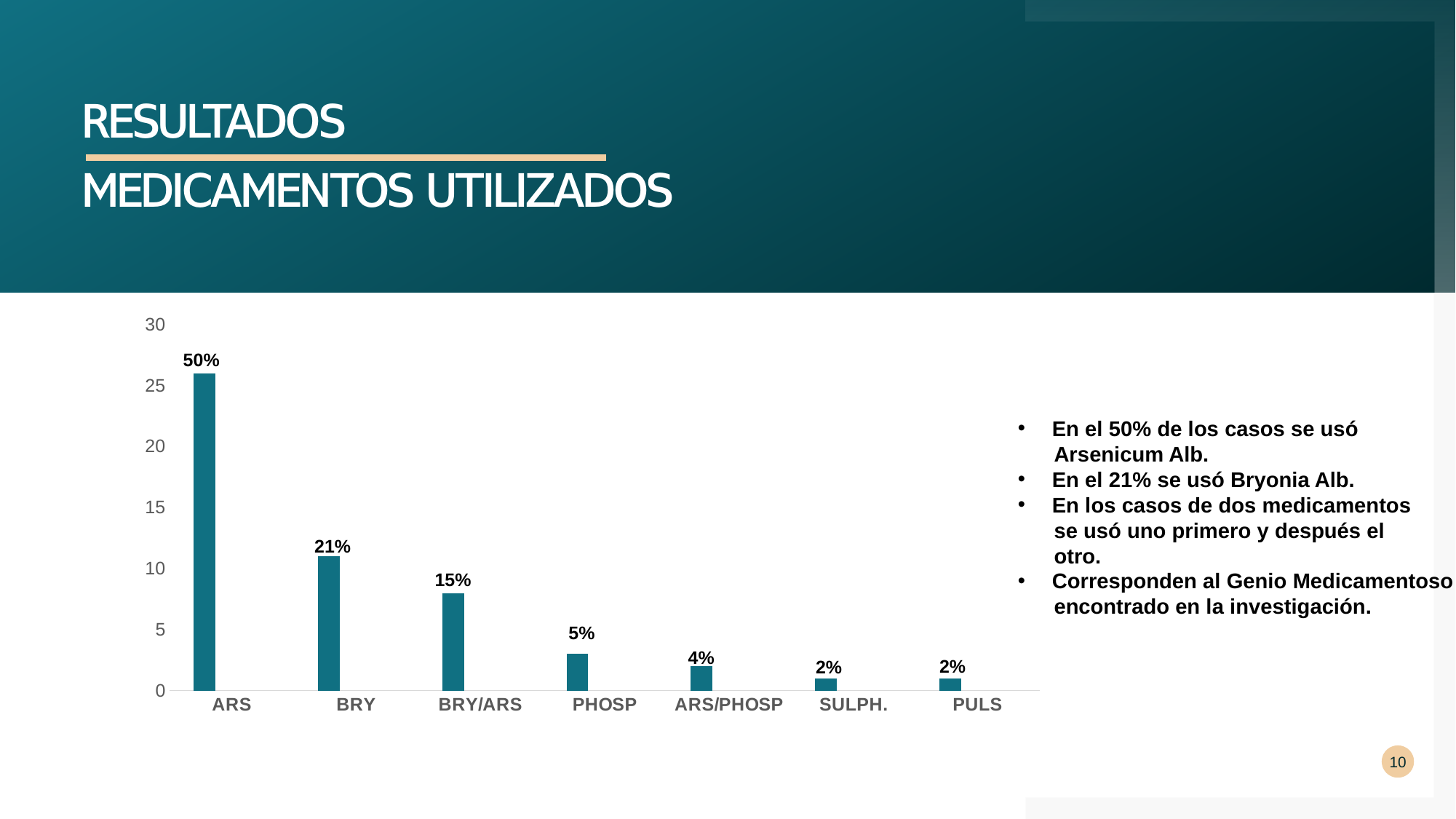

# resultados

MEDICAMENTOS UTILIZADOS

### Chart

| Category | Serie 1 | Serie 2 | Serie 3 |
|---|---|---|---|
| ARS | 26.0 | None | None |
| BRY | 11.0 | None | None |
| BRY/ARS | 8.0 | None | None |
| PHOSP | 3.0 | None | None |
| ARS/PHOSP | 2.0 | None | None |
| SULPH. | 1.0 | None | None |
| PULS | 1.0 | None | None |
50%
En el 50% de los casos se usó
      Arsenicum Alb.
En el 21% se usó Bryonia Alb.
En los casos de dos medicamentos
      se usó uno primero y después el
      otro.
Corresponden al Genio Medicamentoso
      encontrado en la investigación.
21%
15%
5%
4%
2%
2%
10